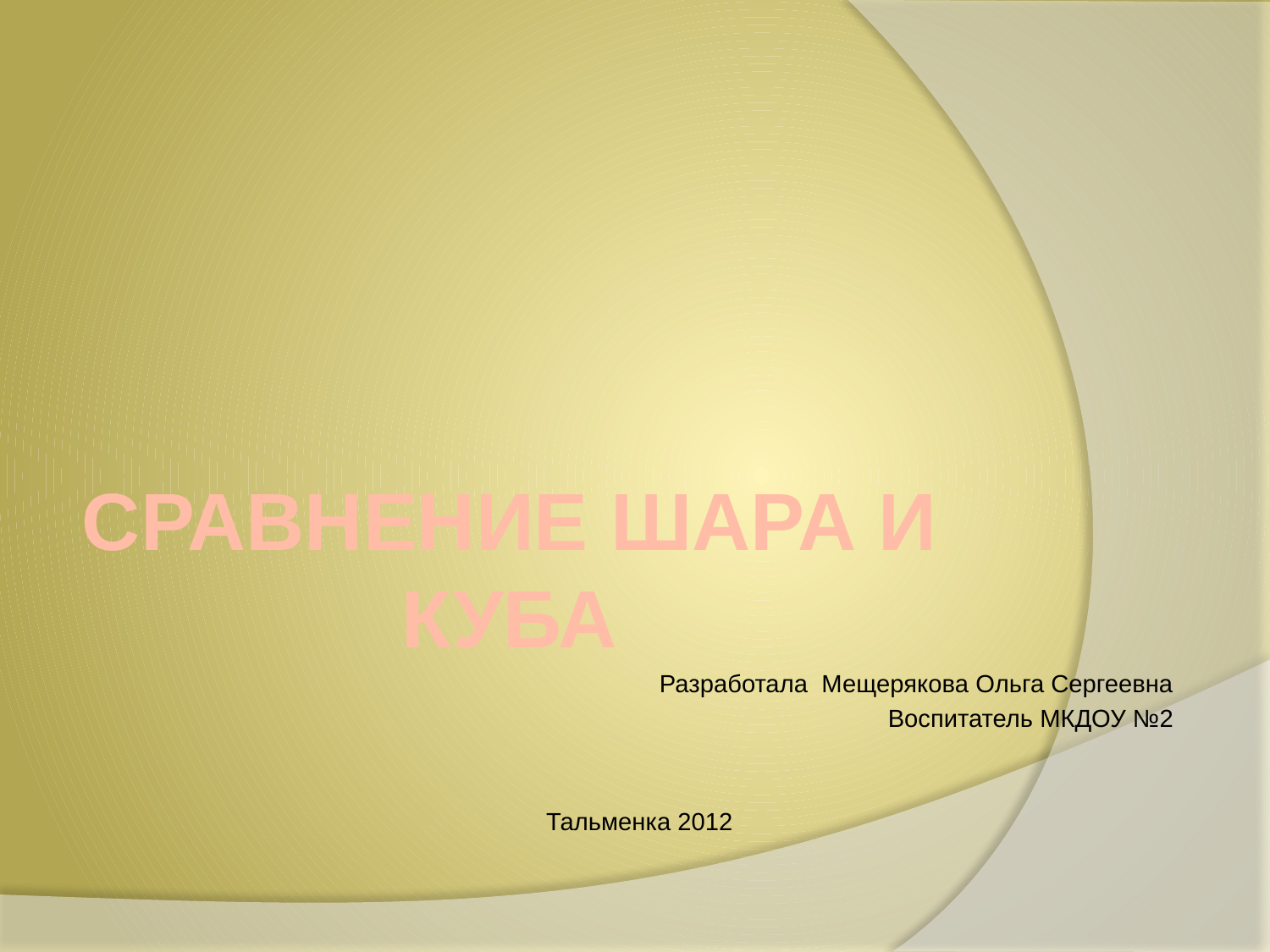

# Сравнение шара и куба

Разработала  Мещерякова Ольга Сергеевна
Воспитатель МКДОУ №2

Тальменка 2012